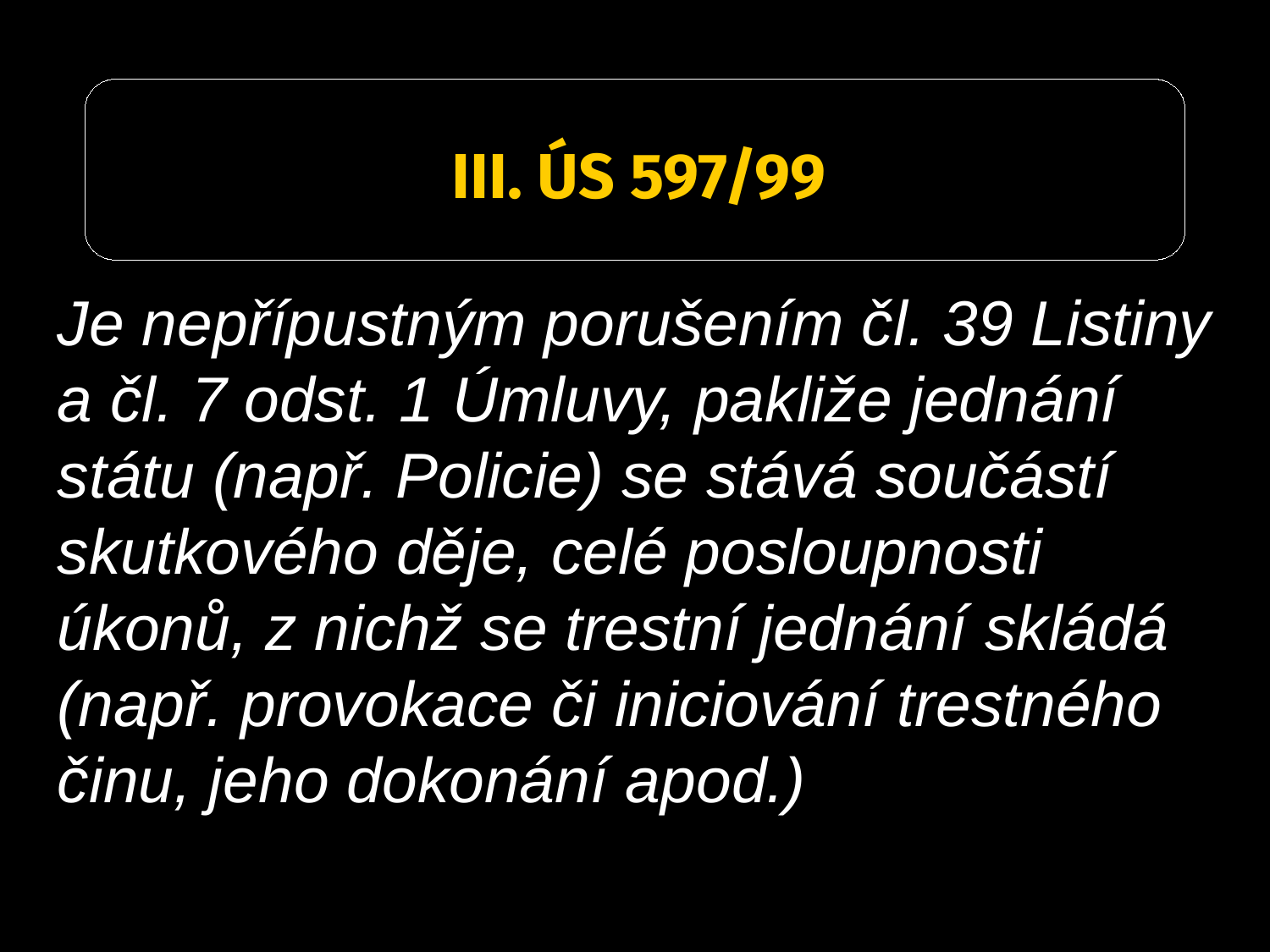

# III. ÚS 597/99
Je nepřípustným porušením čl. 39 Listiny a čl. 7 odst. 1 Úmluvy, pakliže jednání státu (např. Policie) se stává součástí skutkového děje, celé posloupnosti úkonů, z nichž se trestní jednání skládá (např. provokace či iniciování trestného činu, jeho dokonání apod.)